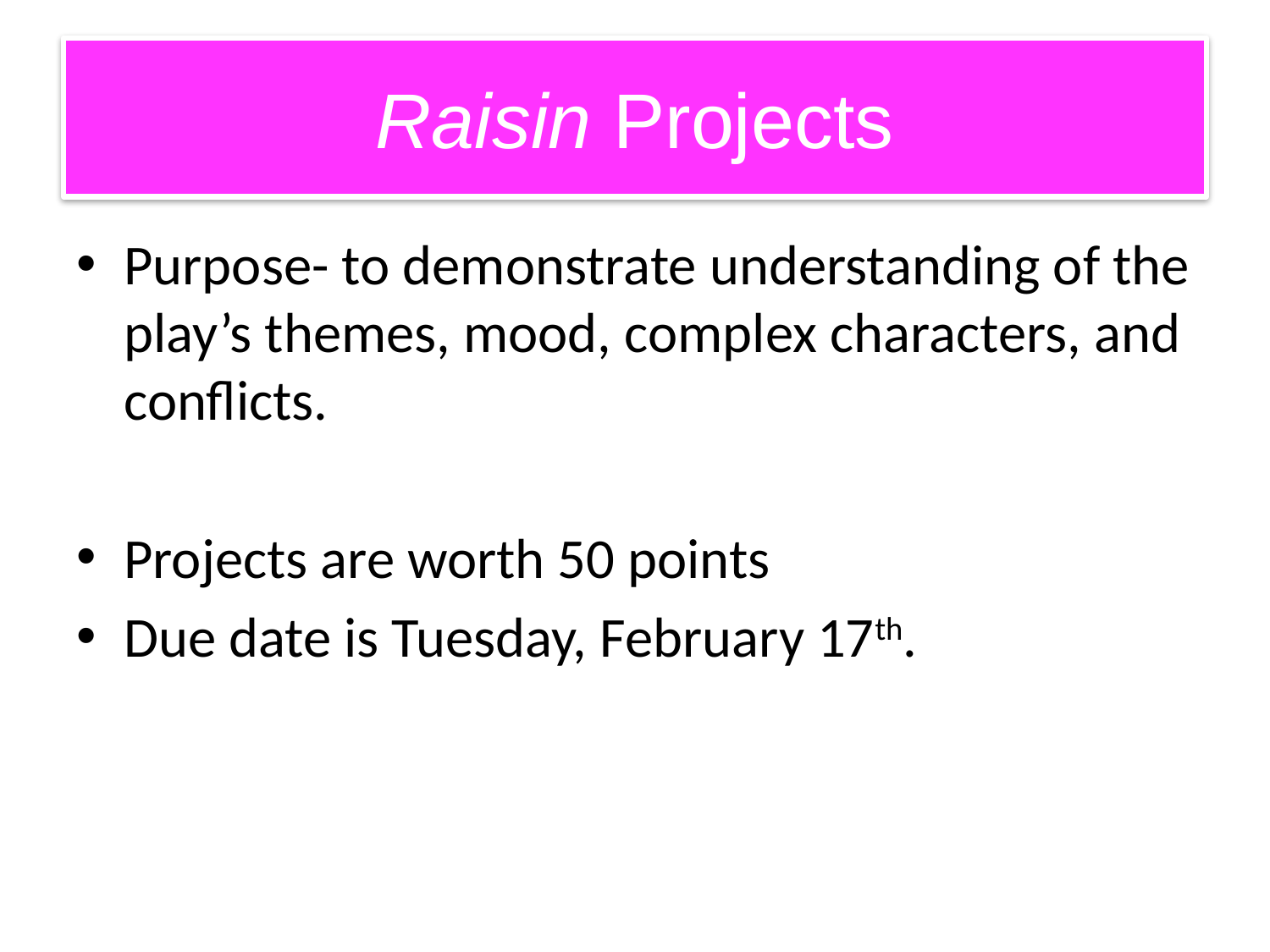

# Raisin Projects
Purpose- to demonstrate understanding of the play’s themes, mood, complex characters, and conflicts.

Projects are worth 50 points
Due date is Tuesday, February 17th.